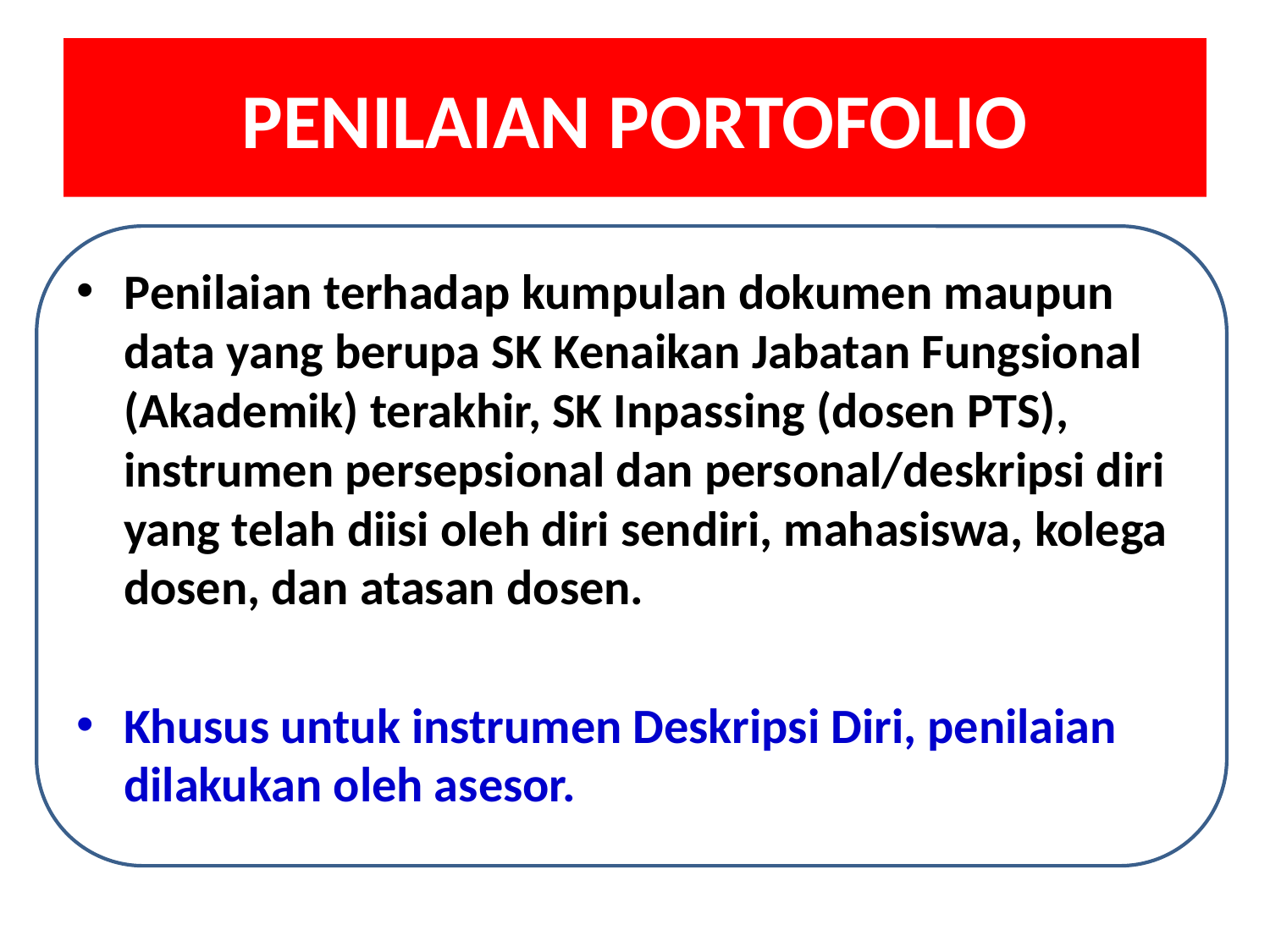

# PENILAIAN PORTOFOLIO

Penilaian terhadap kumpulan dokumen maupun data yang berupa SK Kenaikan Jabatan Fungsional (Akademik) terakhir, SK Inpassing (dosen PTS), instrumen persepsional dan personal/deskripsi diri yang telah diisi oleh diri sendiri, mahasiswa, kolega dosen, dan atasan dosen.

Khusus untuk instrumen Deskripsi Diri, penilaian dilakukan oleh asesor.